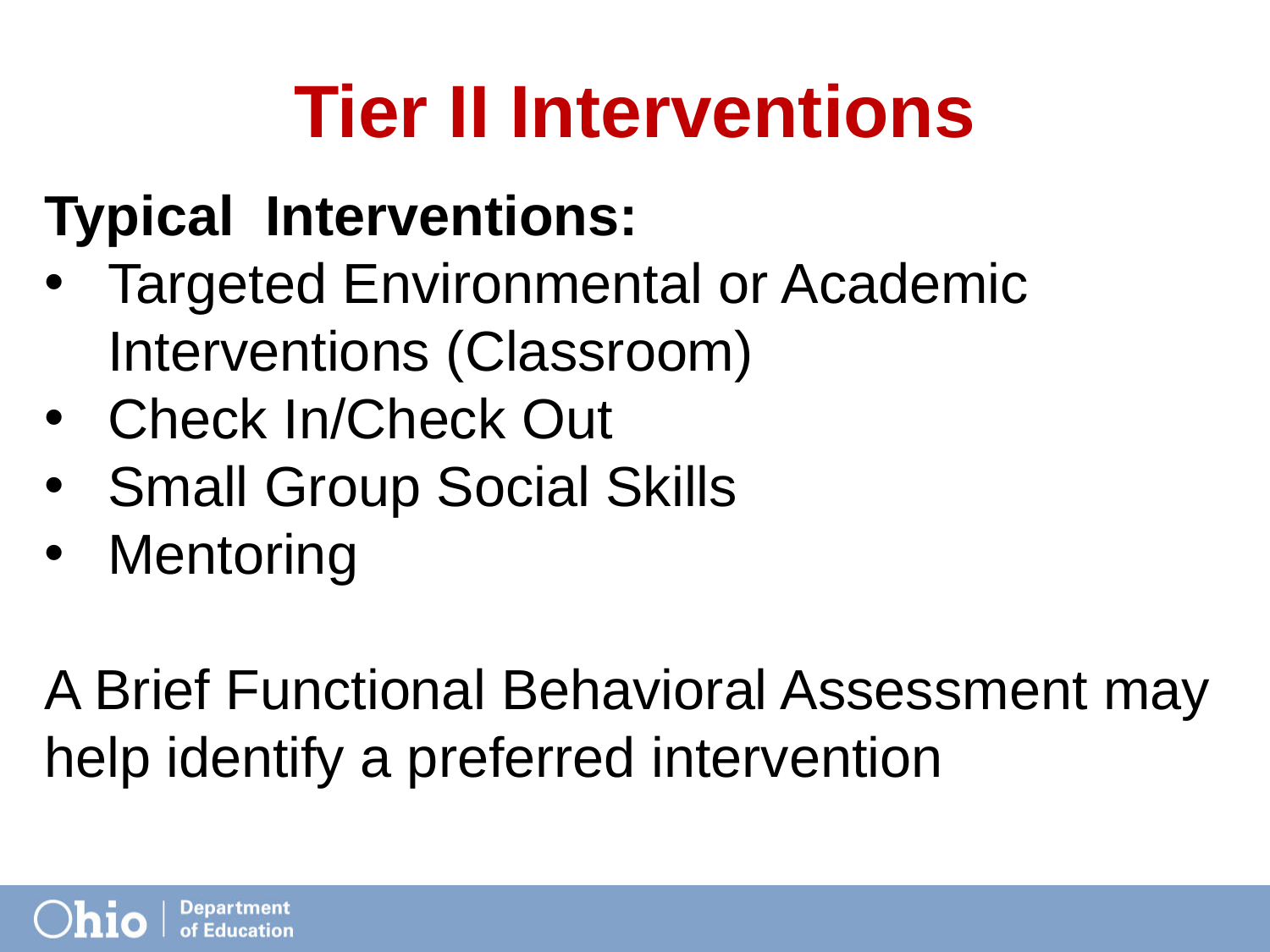

# Tier II Interventions

Typical  Interventions:
Targeted Environmental or Academic Interventions (Classroom)
Check In/Check Out
Small Group Social Skills
Mentoring

A Brief Functional Behavioral Assessment may help identify a preferred intervention